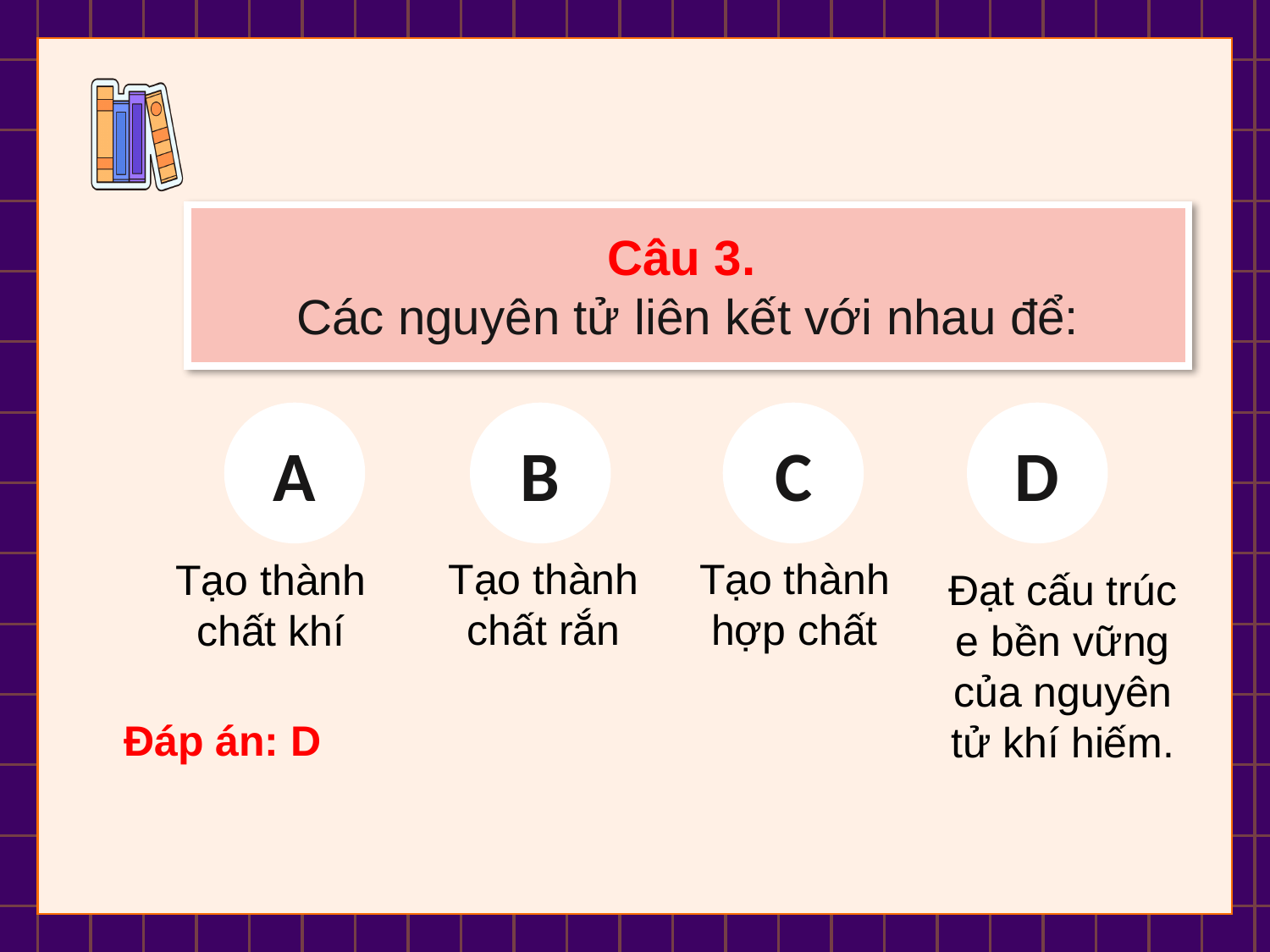

Câu 3.
Các nguyên tử liên kết với nhau để:
B
C
D
A
Đạt cấu trúc e bền vững của nguyên tử khí hiếm.
Tạo thành chất rắn
Tạo thành hợp chất
Tạo thành chất khí
Đáp án: D